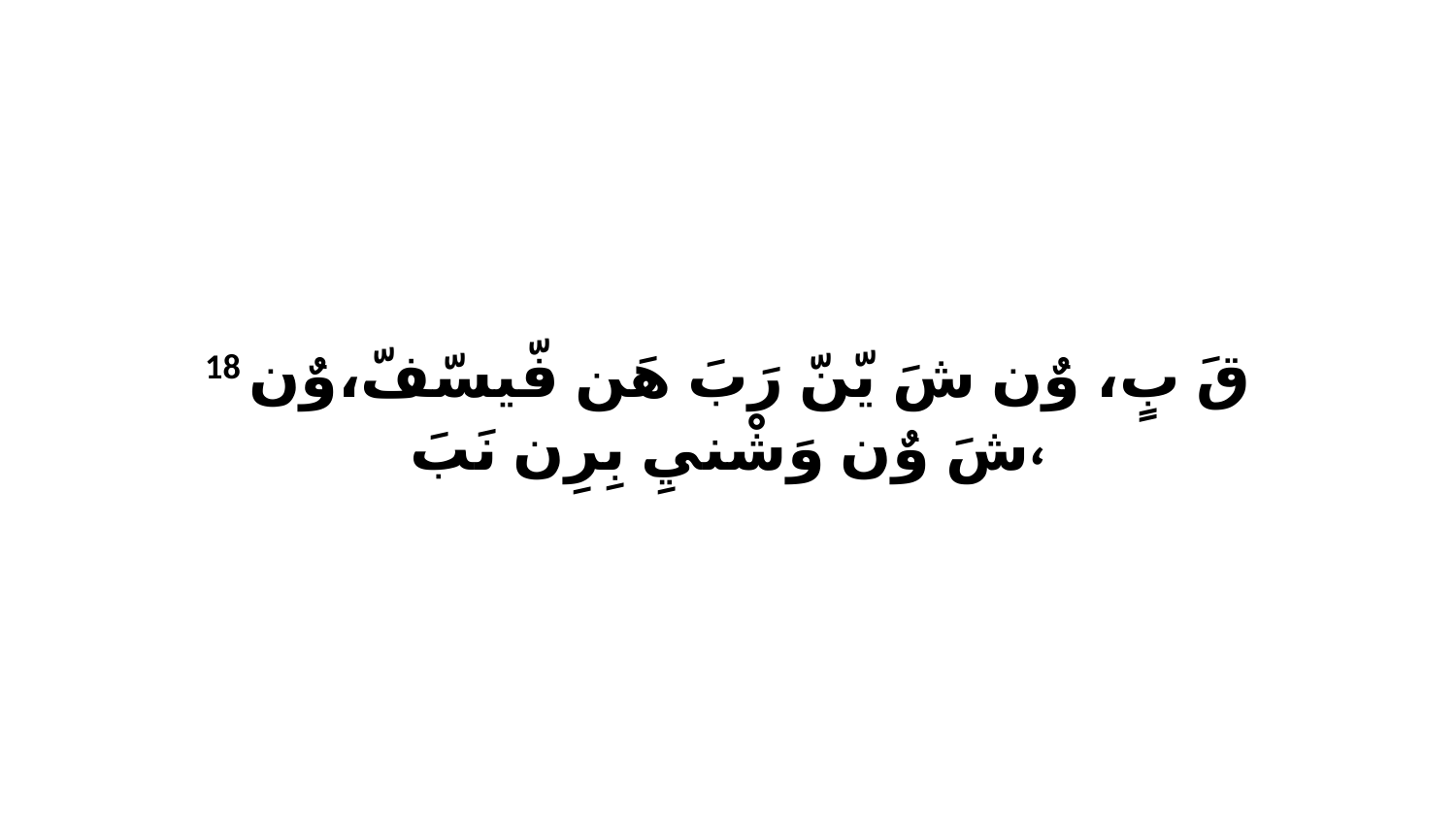

18 قَ بٍ، وٌن شَ يّنّ رَبَ هَن فّيسّفّ،وٌن شَ وٌن وَشْنيِ بِرِن نَبَ،